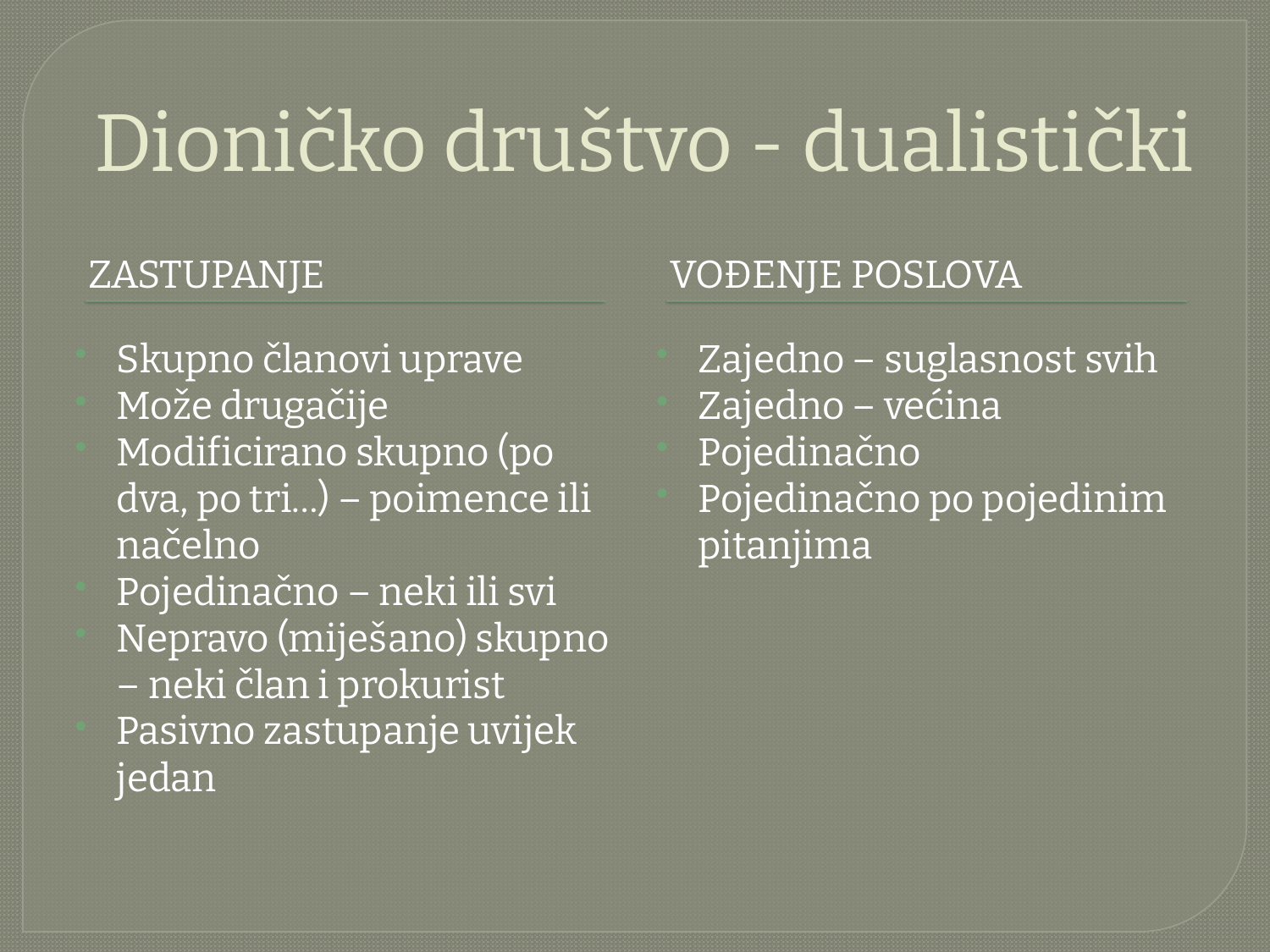

# Dioničko društvo - dualistički
Zastupanje
Vođenje poslova
Skupno članovi uprave
Može drugačije
Modificirano skupno (po dva, po tri…) – poimence ili načelno
Pojedinačno – neki ili svi
Nepravo (miješano) skupno – neki član i prokurist
Pasivno zastupanje uvijek jedan
Zajedno – suglasnost svih
Zajedno – većina
Pojedinačno
Pojedinačno po pojedinim pitanjima